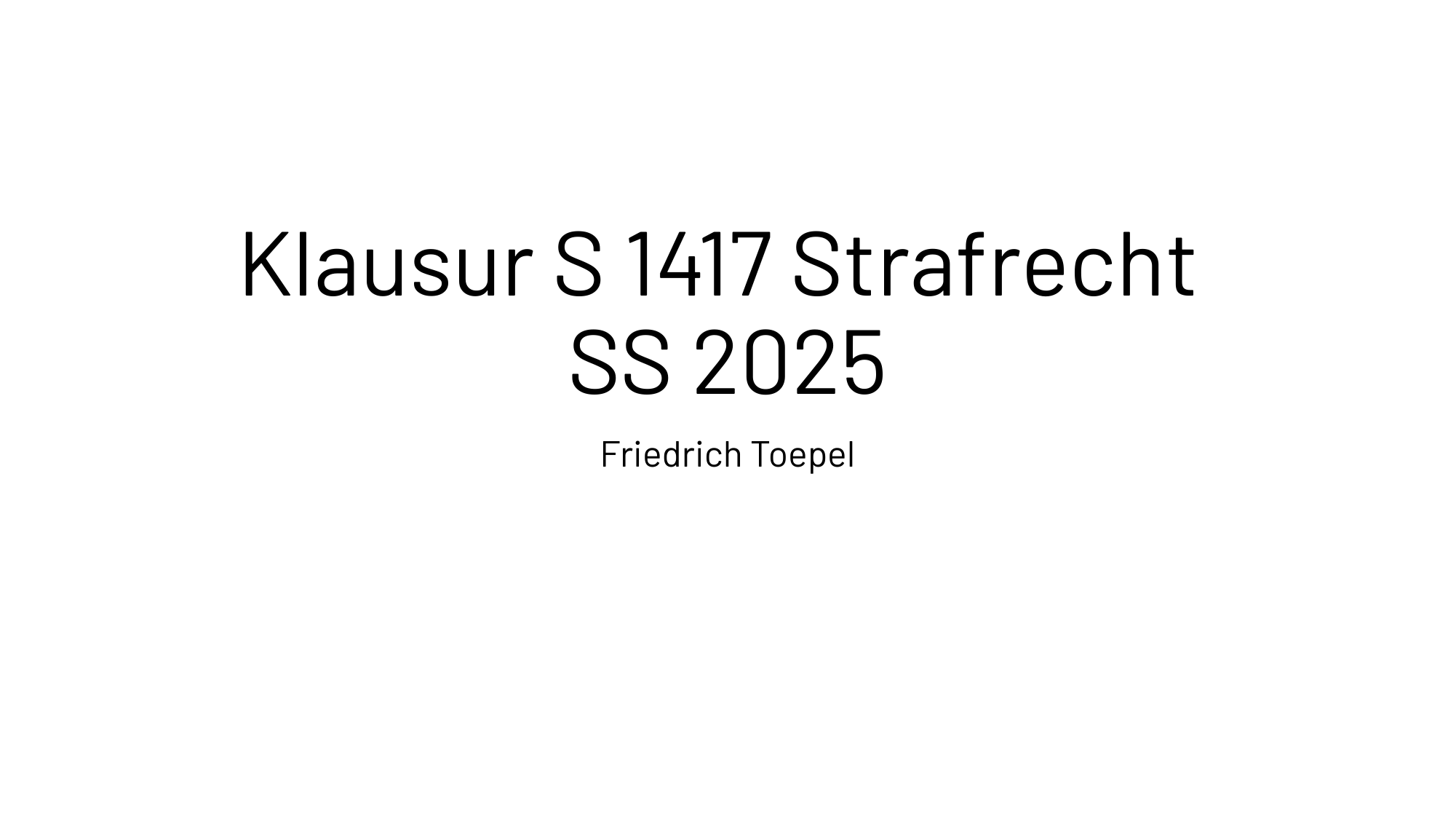

# Klausur S 1417 Strafrecht SS 2025
Friedrich Toepel